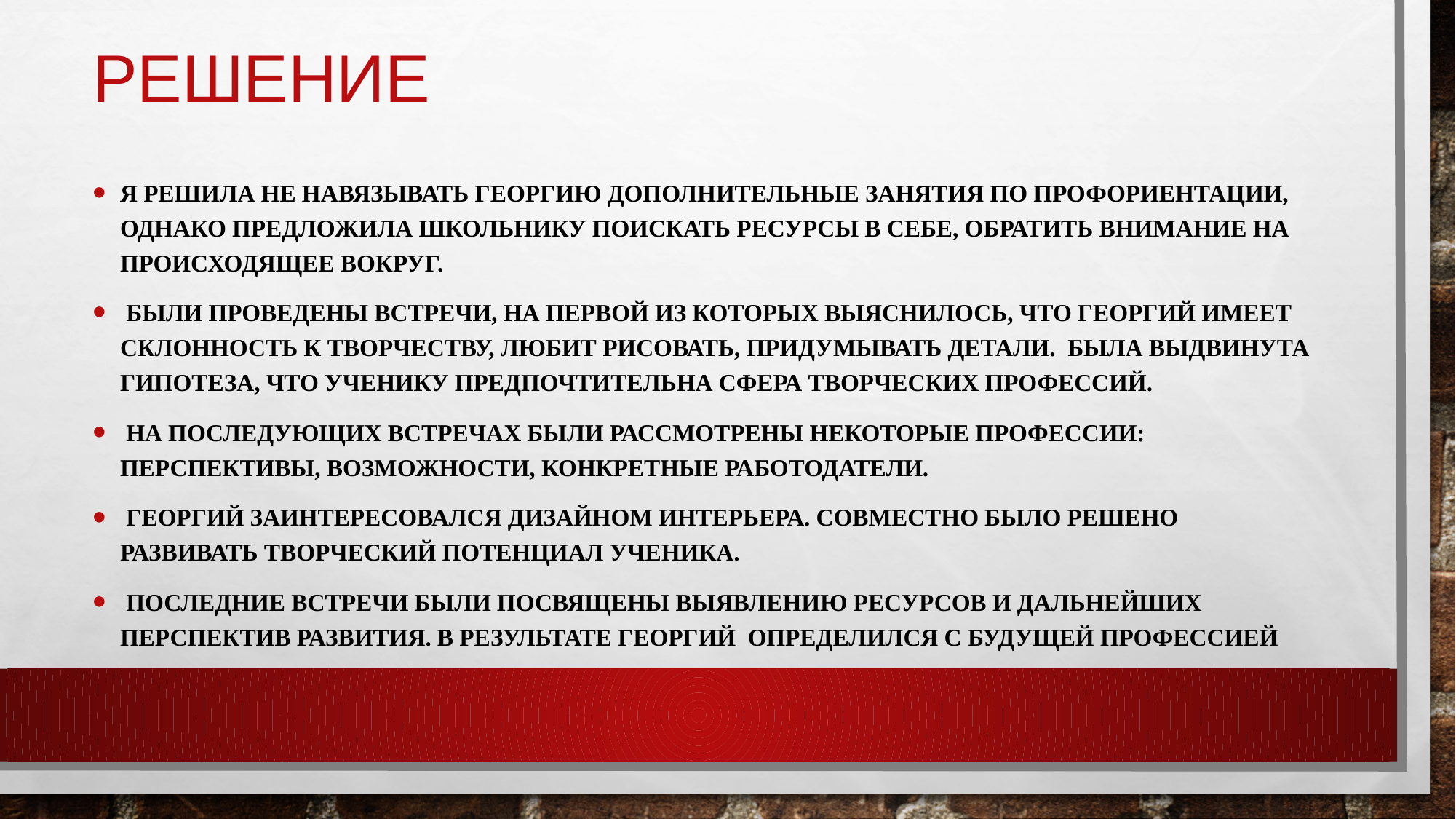

# РЕШЕНИЕ
Я решила не навязывать Георгию дополнительные занятия по профориентации, однако предложила школьнику поискать ресурсы в себе, обратить внимание на происходящее вокруг.
 Были проведены встречи, на первой из которых выяснилось, что Георгий ИМЕЕТ СКЛОННОСТЬ К ТВОРЧЕСТВУ, ЛЮБИТ РИСОВАТЬ, ПРИДУМЫВАТЬ ДЕТАЛИ.  была выдвинута гипотеза, что ученику предпочтительна сфера творческих профессий.
 На последующих встречах были рассмотрены некоторые профессии: перспективы, возможности, конкретные работодатели.
 Георгий заинтересовался дизайном интерьера. Совместно было решено развивать творческий потенциал ученика.
 Последние встречи были посвящены выявлению ресурсов и дальнейших перспектив развития. В результате Георгий  определился с будущей профессией